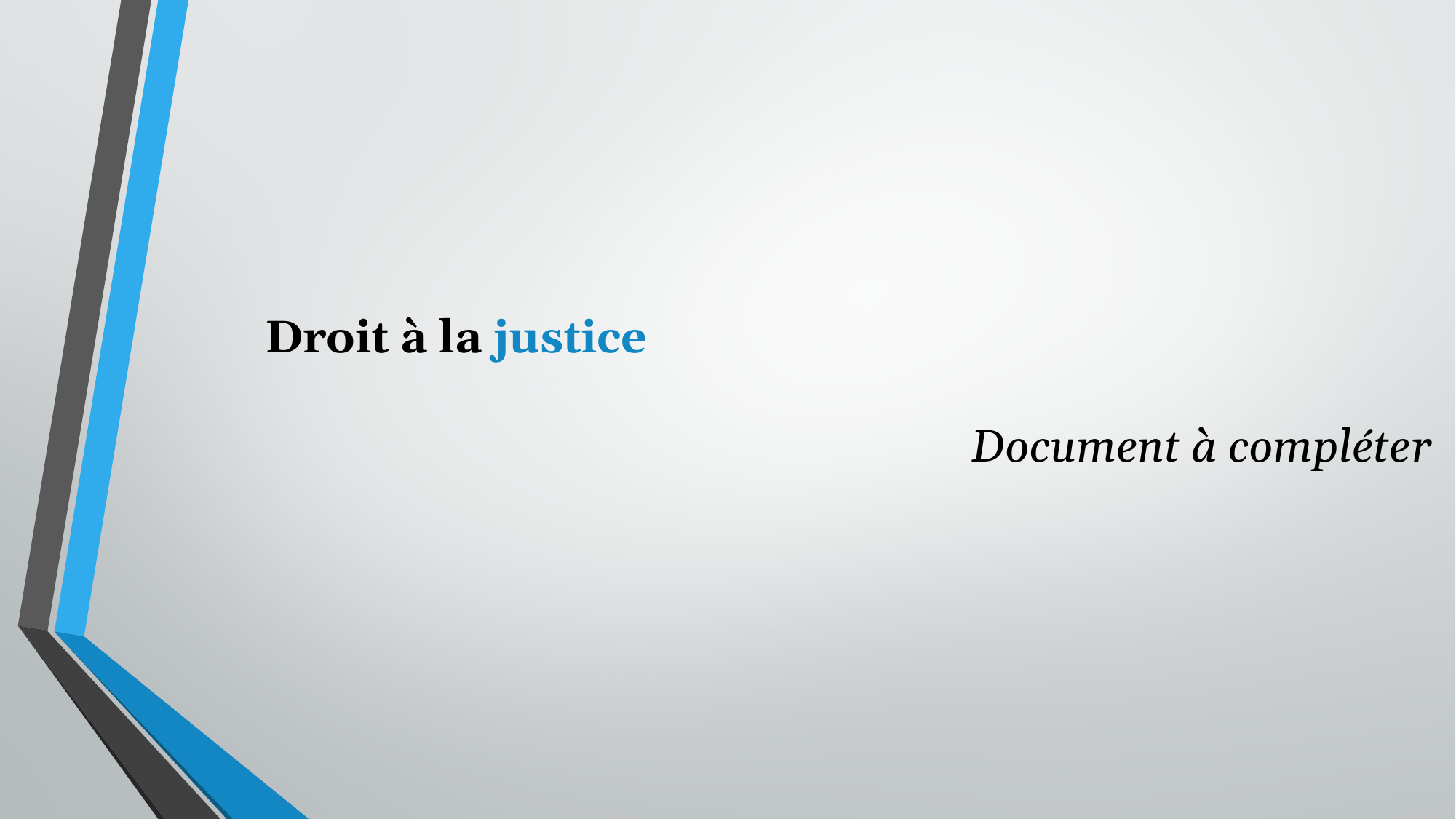

Droit à la justice

Document à compléter